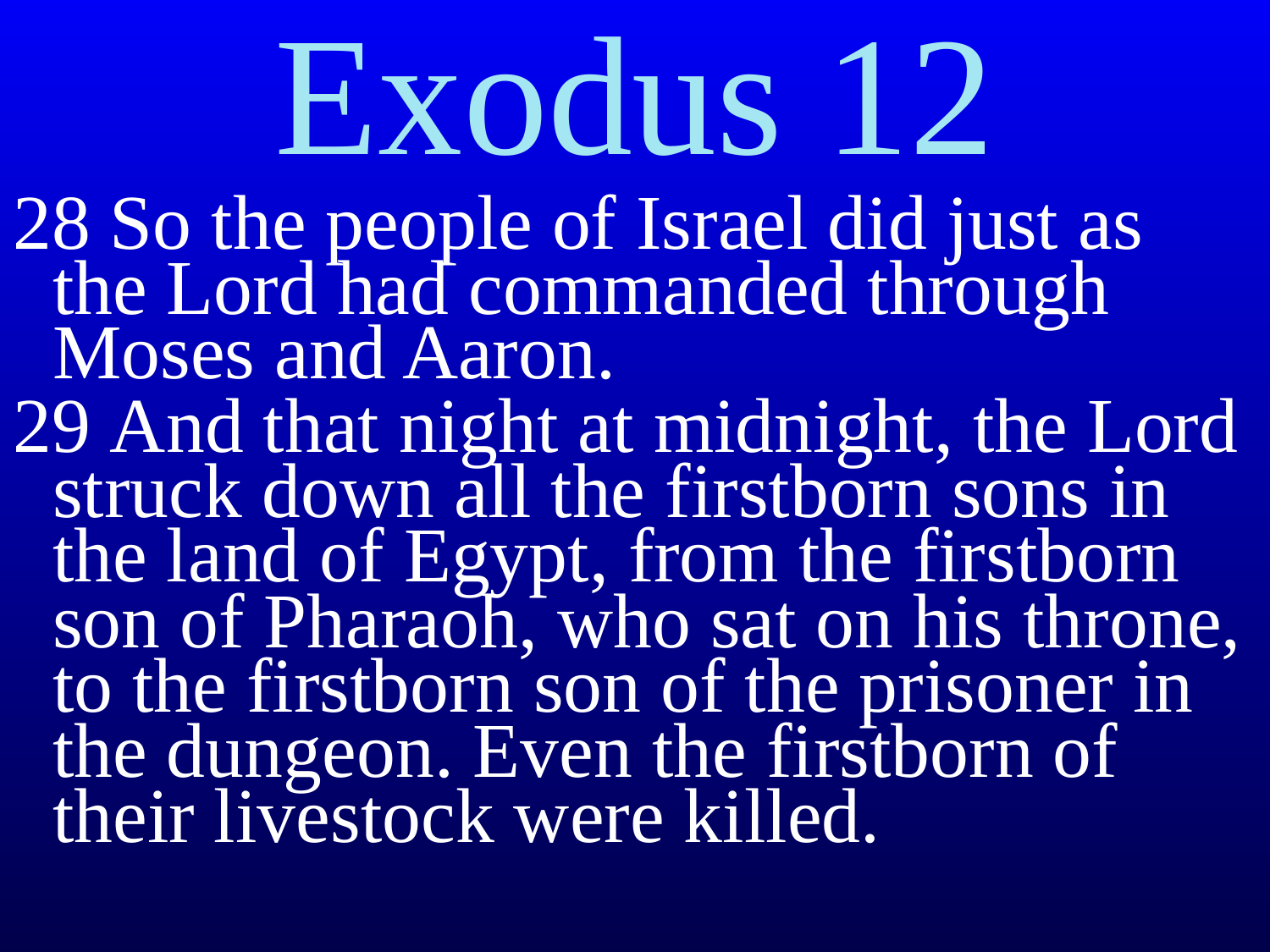

Exodus 12
28 So the people of Israel did just as the Lord had commanded through Moses and Aaron.
29 And that night at midnight, the Lord struck down all the firstborn sons in the land of Egypt, from the firstborn son of Pharaoh, who sat on his throne, to the firstborn son of the prisoner in the dungeon. Even the firstborn of their livestock were killed.